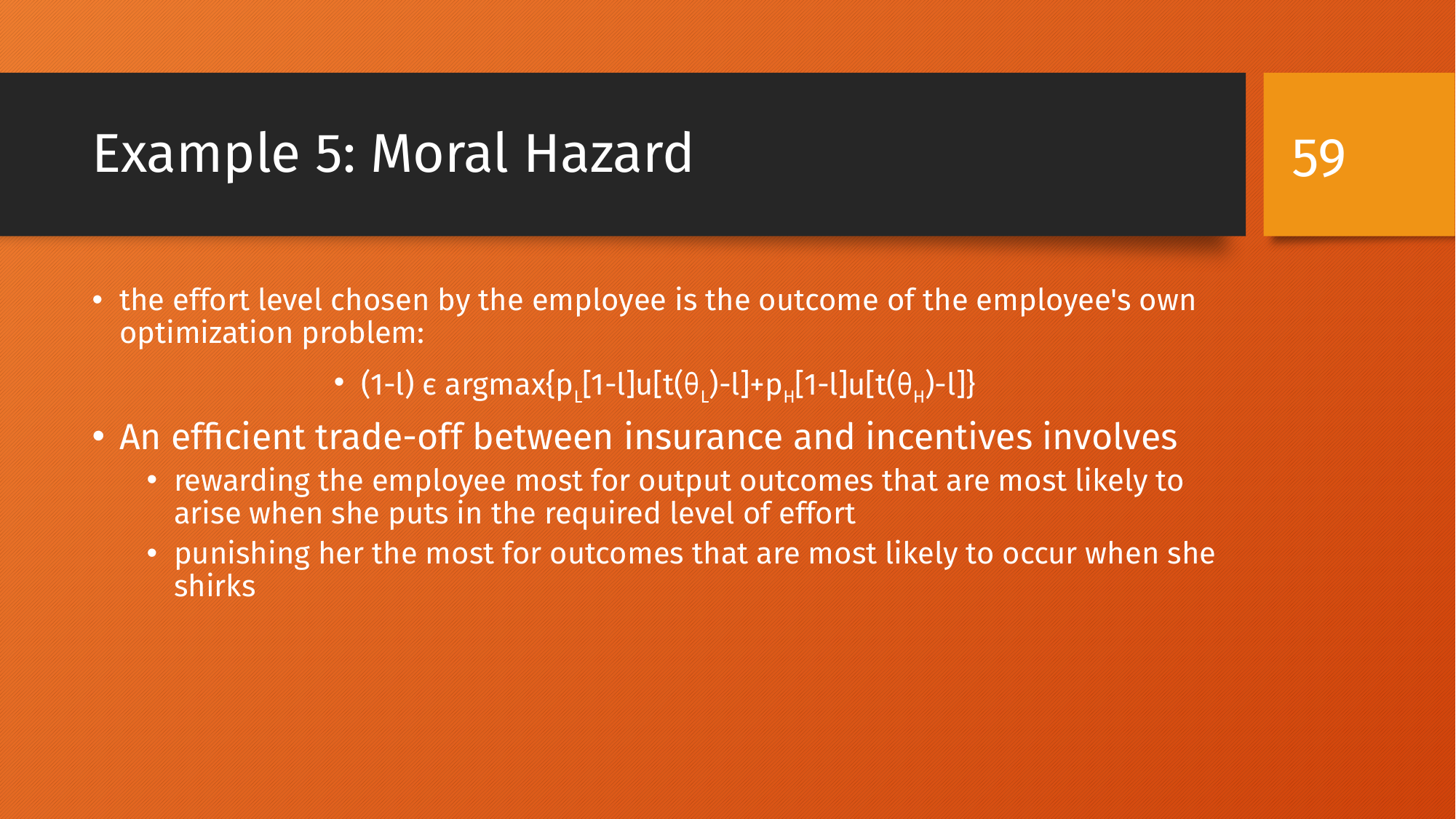

59
# Example 5: Moral Hazard
the effort level chosen by the employee is the outcome of the employee's own optimization problem:
(1-l) є argmax{pL[1-l]u[t(θL)-l]+pH[1-l]u[t(θH)-l]}
An efficient trade-off between insurance and incentives involves
rewarding the employee most for output outcomes that are most likely to arise when she puts in the required level of effort
punishing her the most for outcomes that are most likely to occur when she shirks